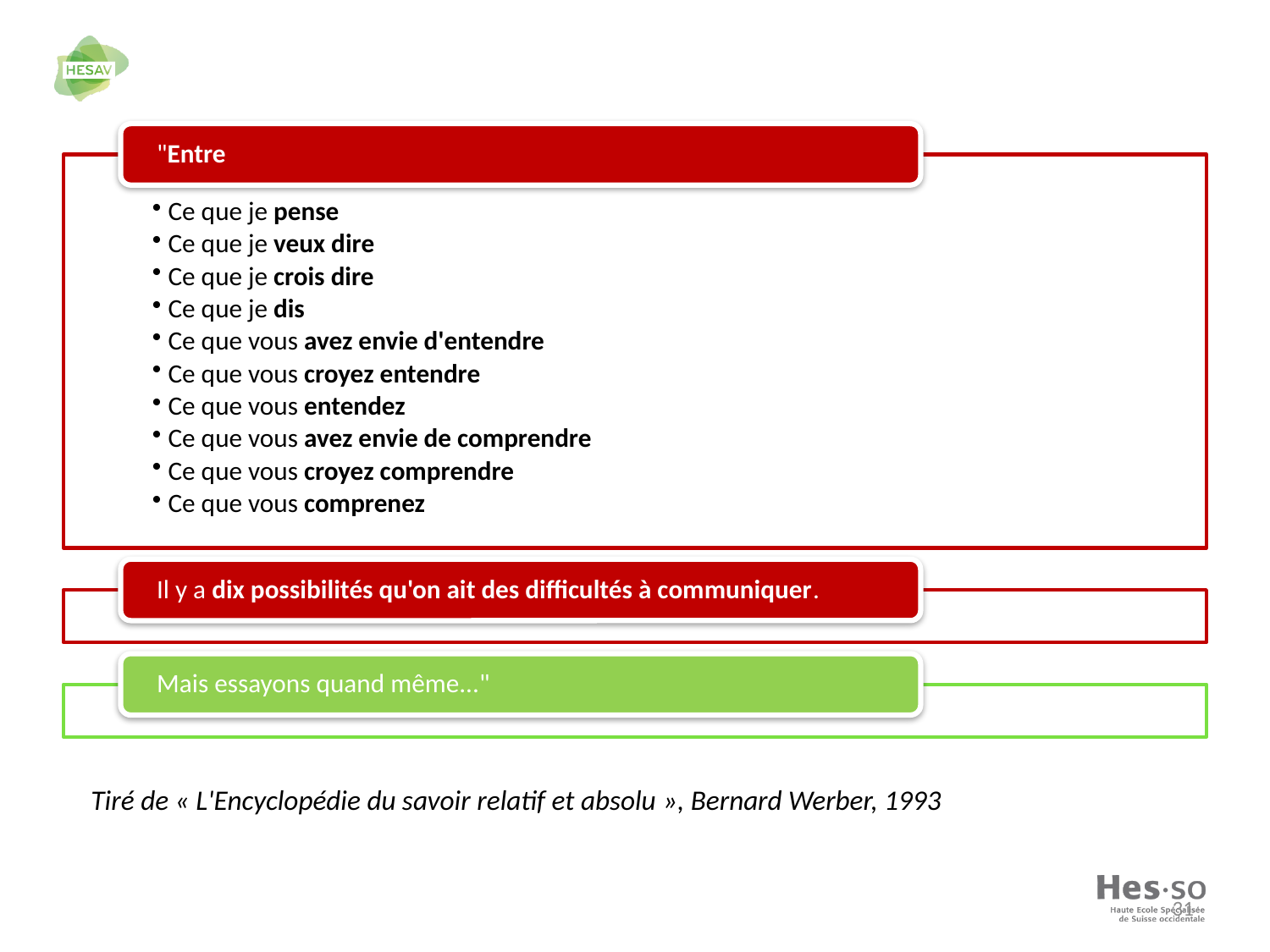

Ce que je pense
Ce que je veux dire
Ce que je crois dire
Ce que je dis
Ce que vous avez envie d'entendre
Ce que vous croyez entendre
Ce que vous entendez
Ce que vous avez envie de comprendre
Ce que vous croyez comprendre
Ce que vous comprenez
"Entre
Il y a dix possibilités qu'on ait des difficultés à communiquer.
Mais essayons quand même..."
Tiré de « L'Encyclopédie du savoir relatif et absolu », Bernard Werber, 1993

31